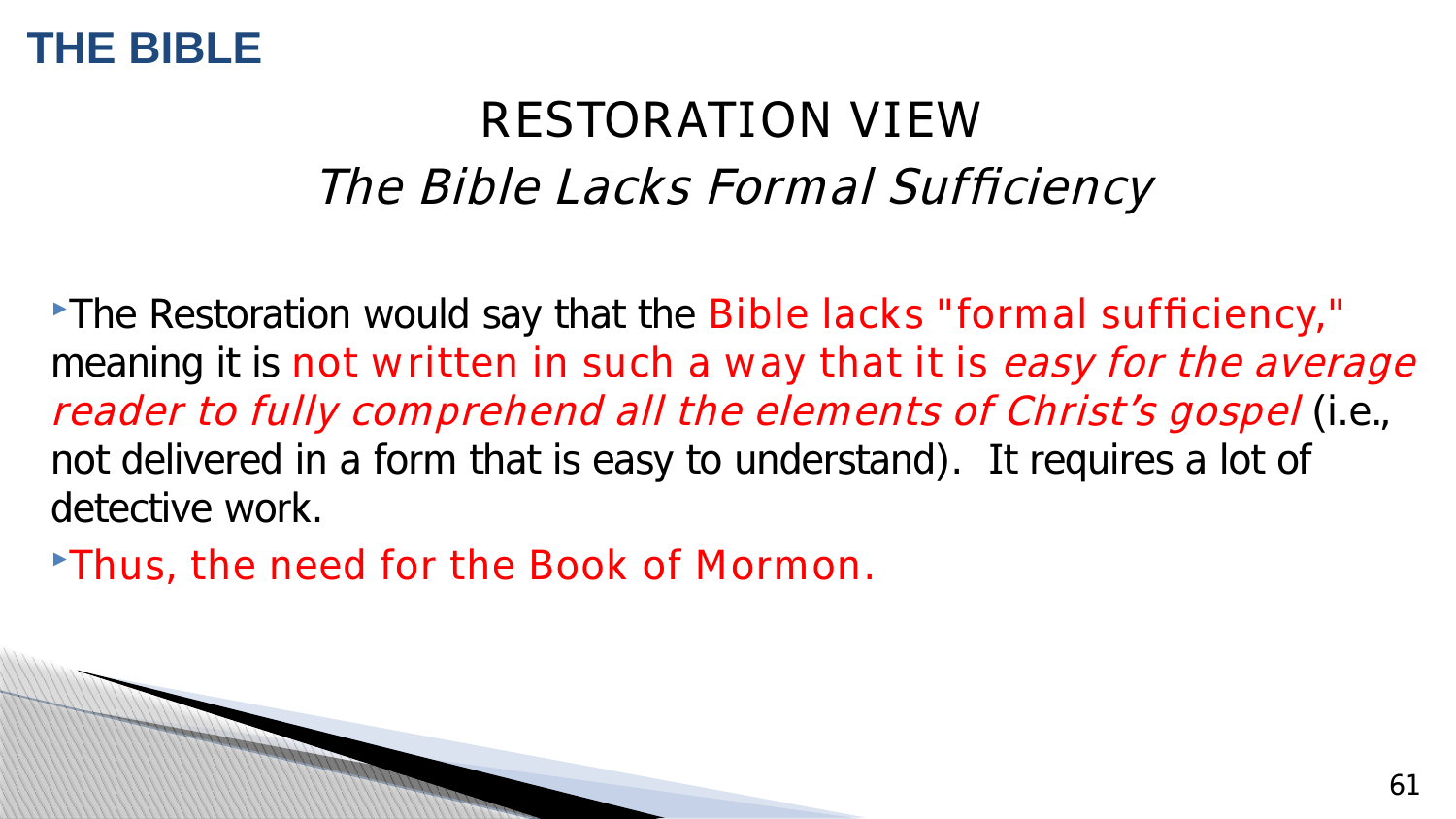

# THE BIBLE
RESTORATION VIEW
The Bible Lacks Formal Sufficiency

The Restoration would say that the Bible lacks "formal sufficiency," meaning it is not written in such a way that it is easy for the average reader to fully comprehend all the elements of Christ’s gospel (i.e., not delivered in a form that is easy to understand).  It requires a lot of detective work.
Thus, the need for the Book of Mormon.

61